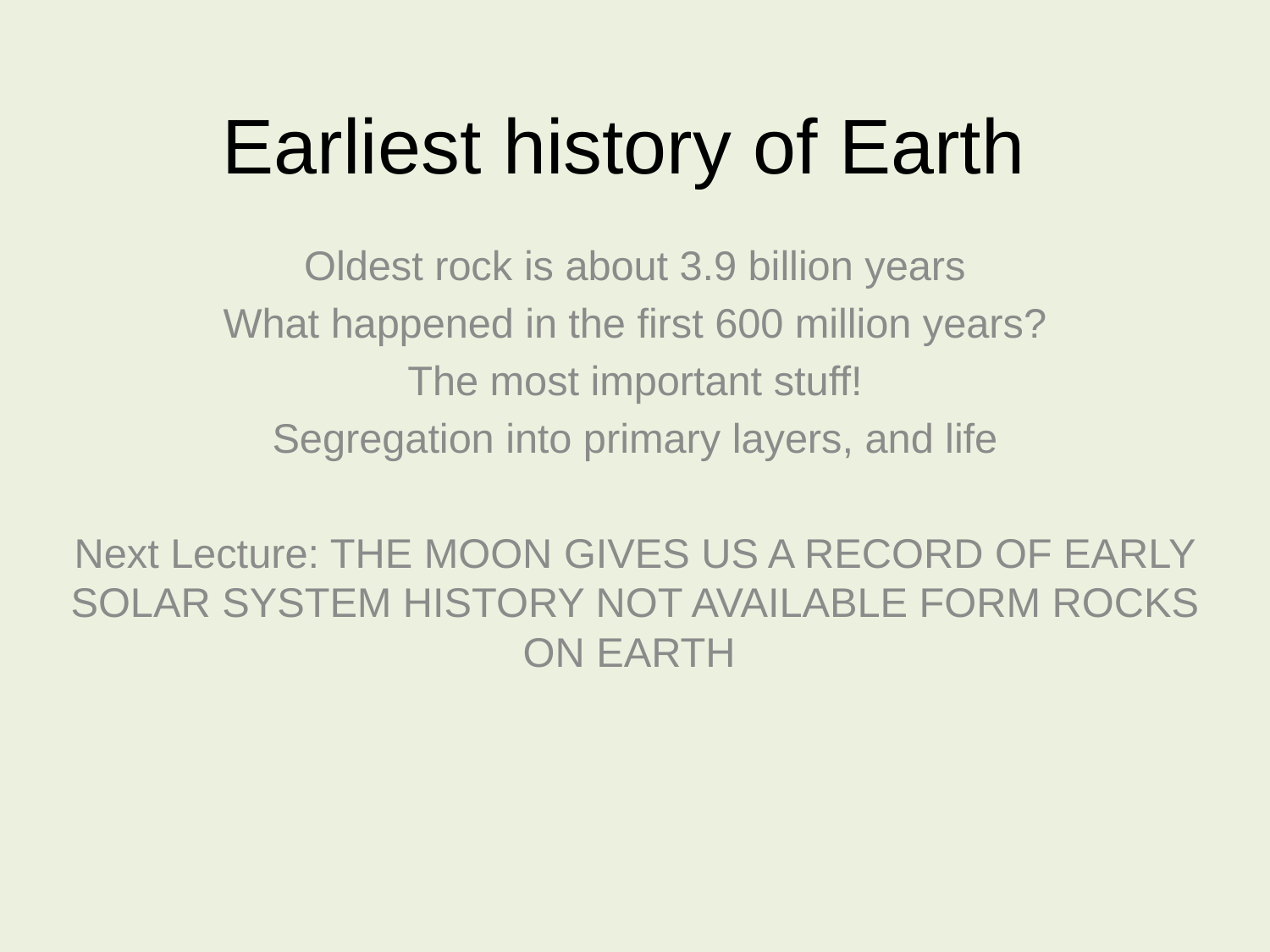

# Earliest history of Earth
Oldest rock is about 3.9 billion years
What happened in the first 600 million years?
The most important stuff!
Segregation into primary layers, and life

Next Lecture: THE MOON GIVES US A RECORD OF EARLY SOLAR SYSTEM HISTORY NOT AVAILABLE FORM ROCKS ON EARTH